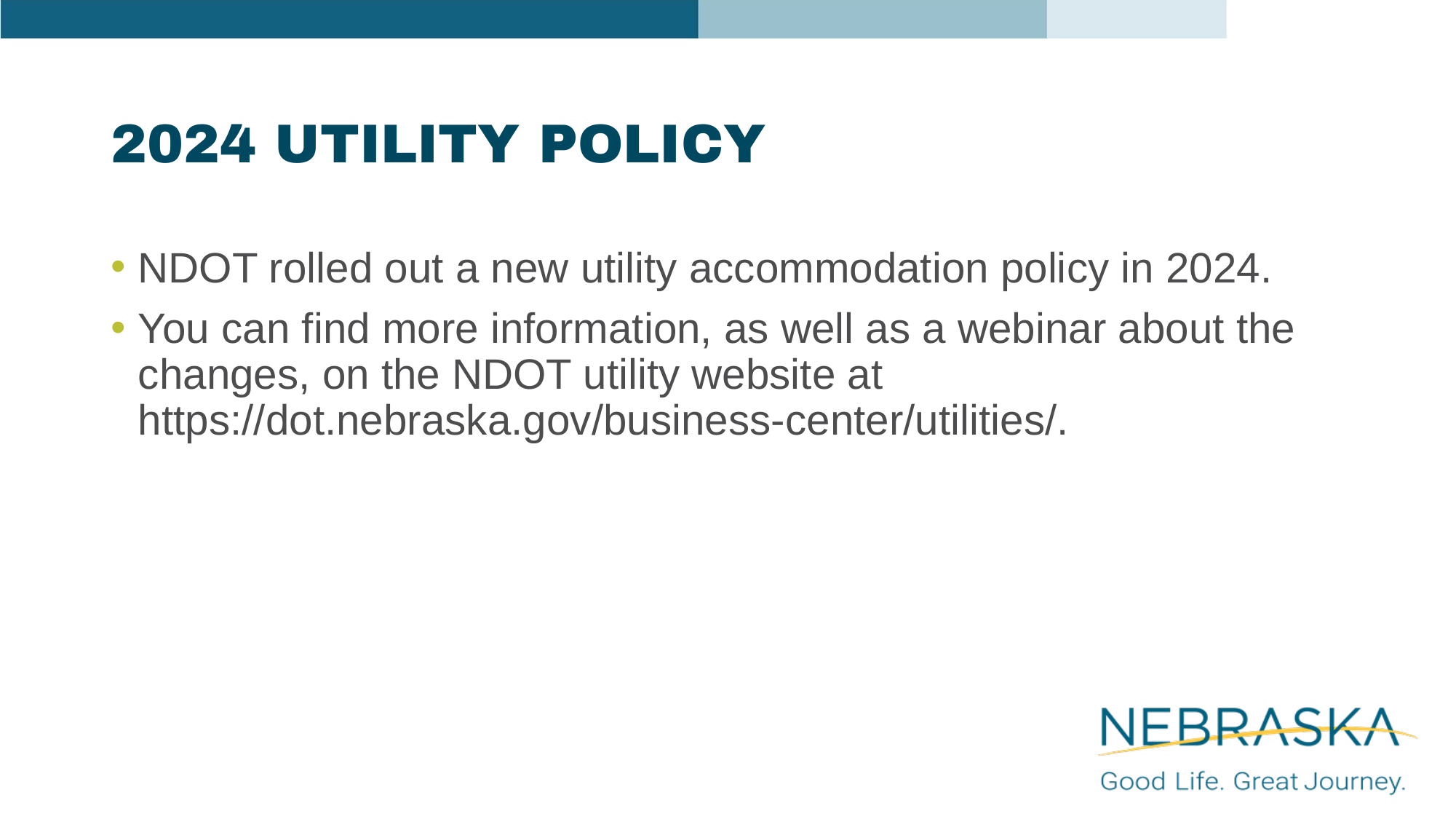

# 2024 Utility policy
NDOT rolled out a new utility accommodation policy in 2024.
You can find more information, as well as a webinar about the changes, on the NDOT utility website at https://dot.nebraska.gov/business-center/utilities/.